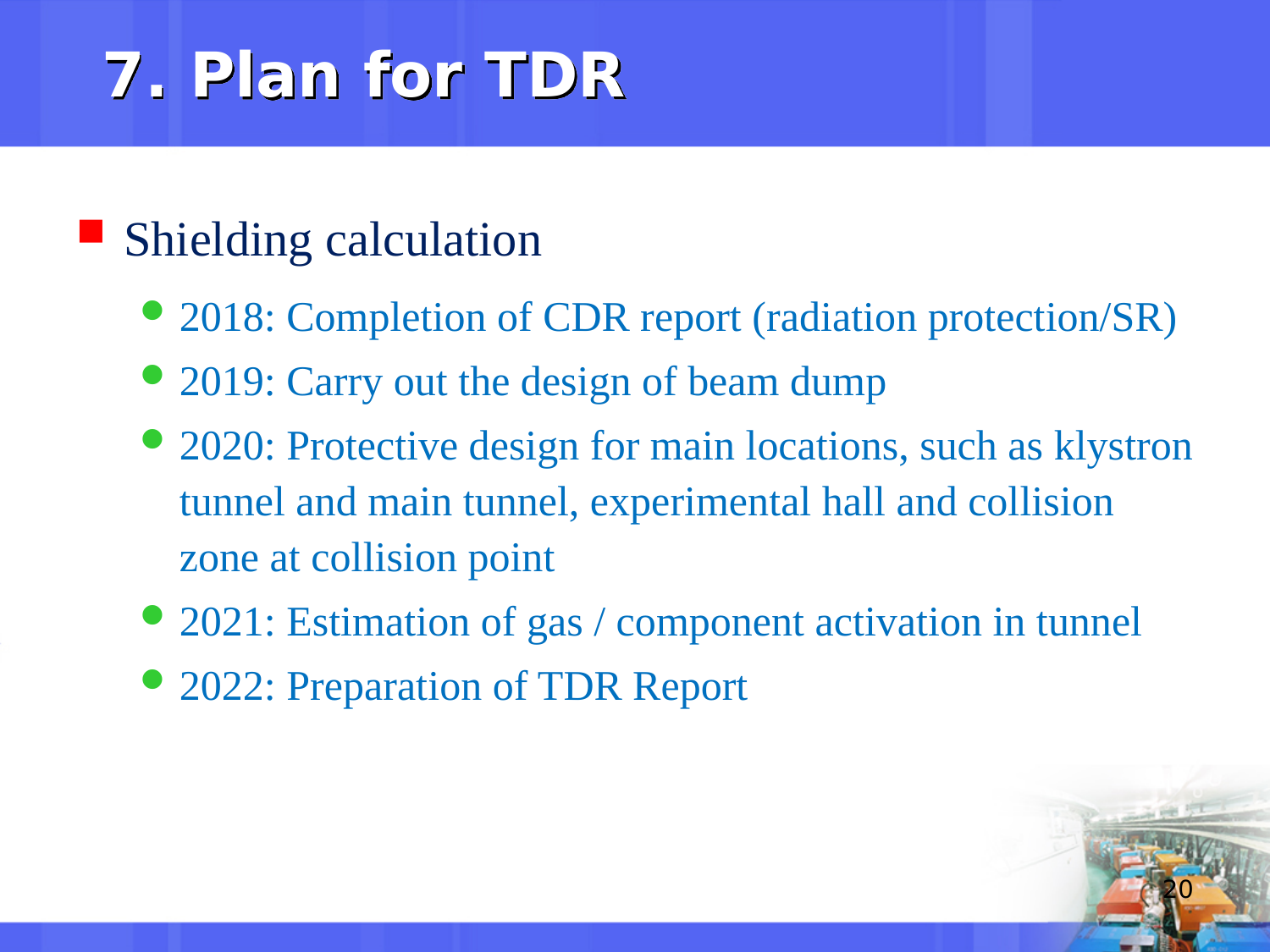

# 7. Plan for TDR
Shielding calculation
2018: Completion of CDR report (radiation protection/SR)
2019: Carry out the design of beam dump
2020: Protective design for main locations, such as klystron tunnel and main tunnel, experimental hall and collision zone at collision point
2021: Estimation of gas / component activation in tunnel
2022: Preparation of TDR Report
20